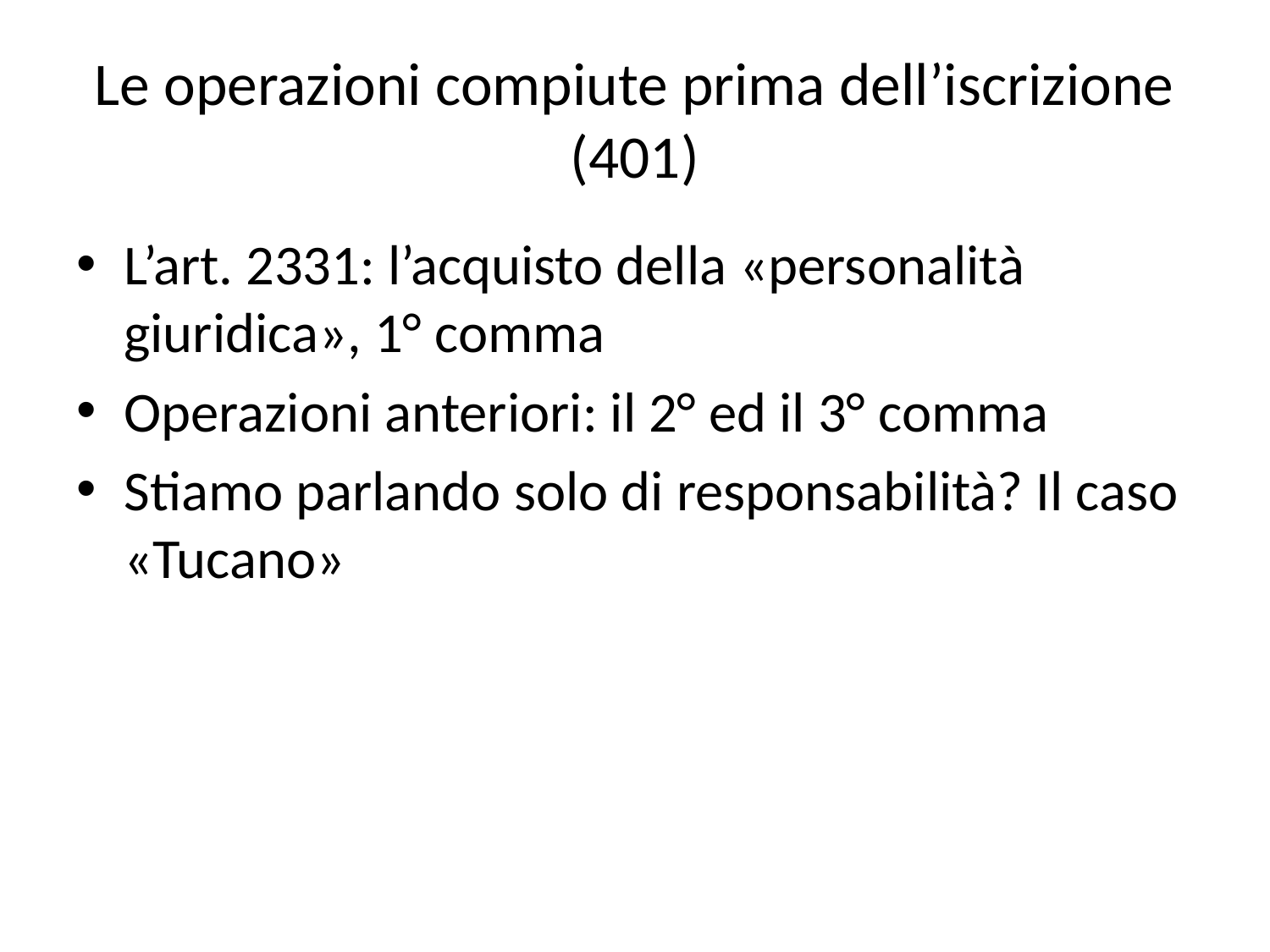

# Le operazioni compiute prima dell’iscrizione (401)
L’art. 2331: l’acquisto della «personalità giuridica», 1° comma
Operazioni anteriori: il 2° ed il 3° comma
Stiamo parlando solo di responsabilità? Il caso «Tucano»